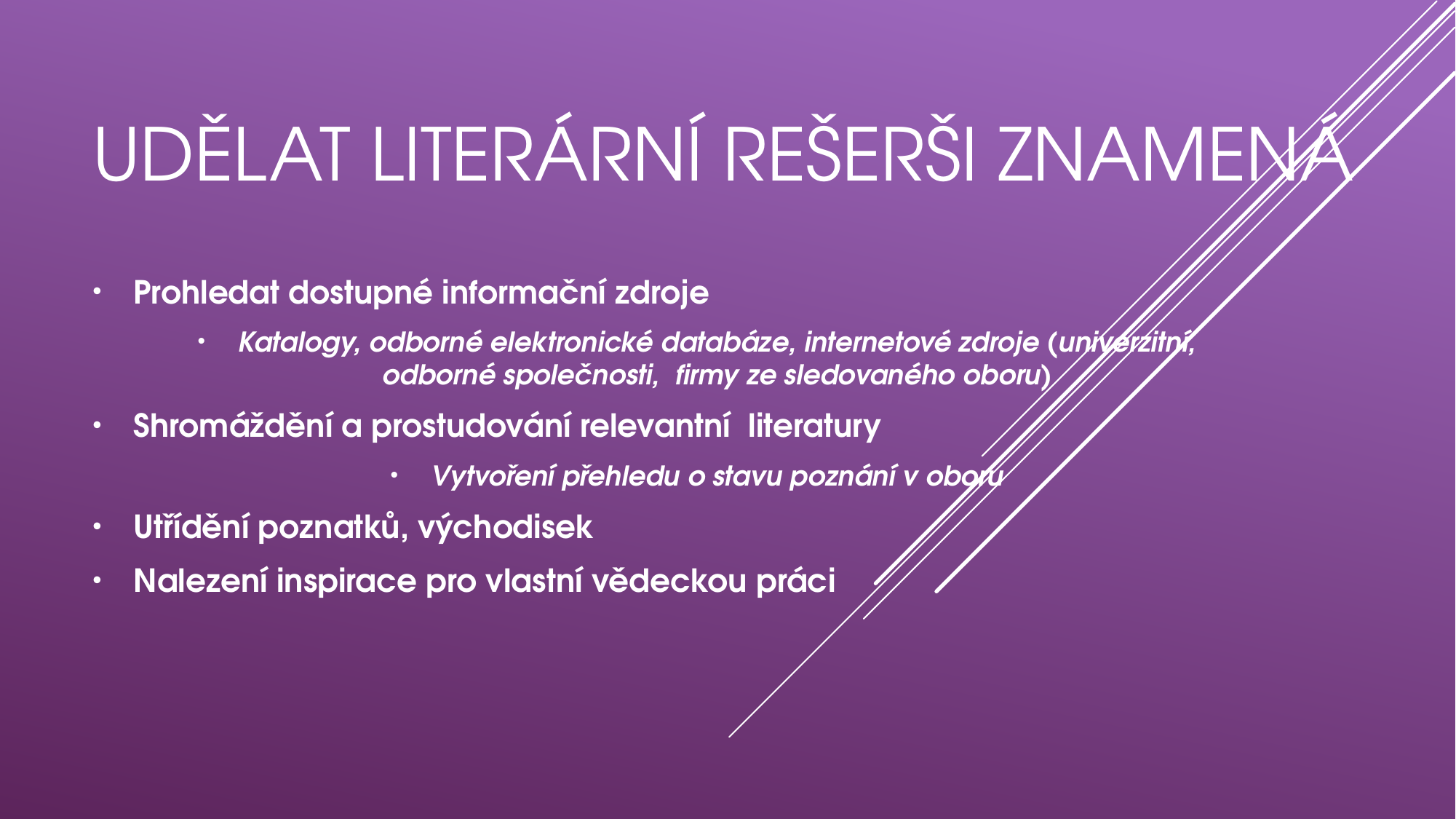

# Udělat literární rešerši znamená
Prohledat dostupné informační zdroje
Katalogy, odborné elektronické databáze, internetové zdroje (univerzitní, odborné společnosti,  firmy ze sledovaného oboru)
Shromáždění a prostudování relevantní  literatury
Vytvoření přehledu o stavu poznání v oboru
Utřídění poznatků, východisek
Nalezení inspirace pro vlastní vědeckou práci